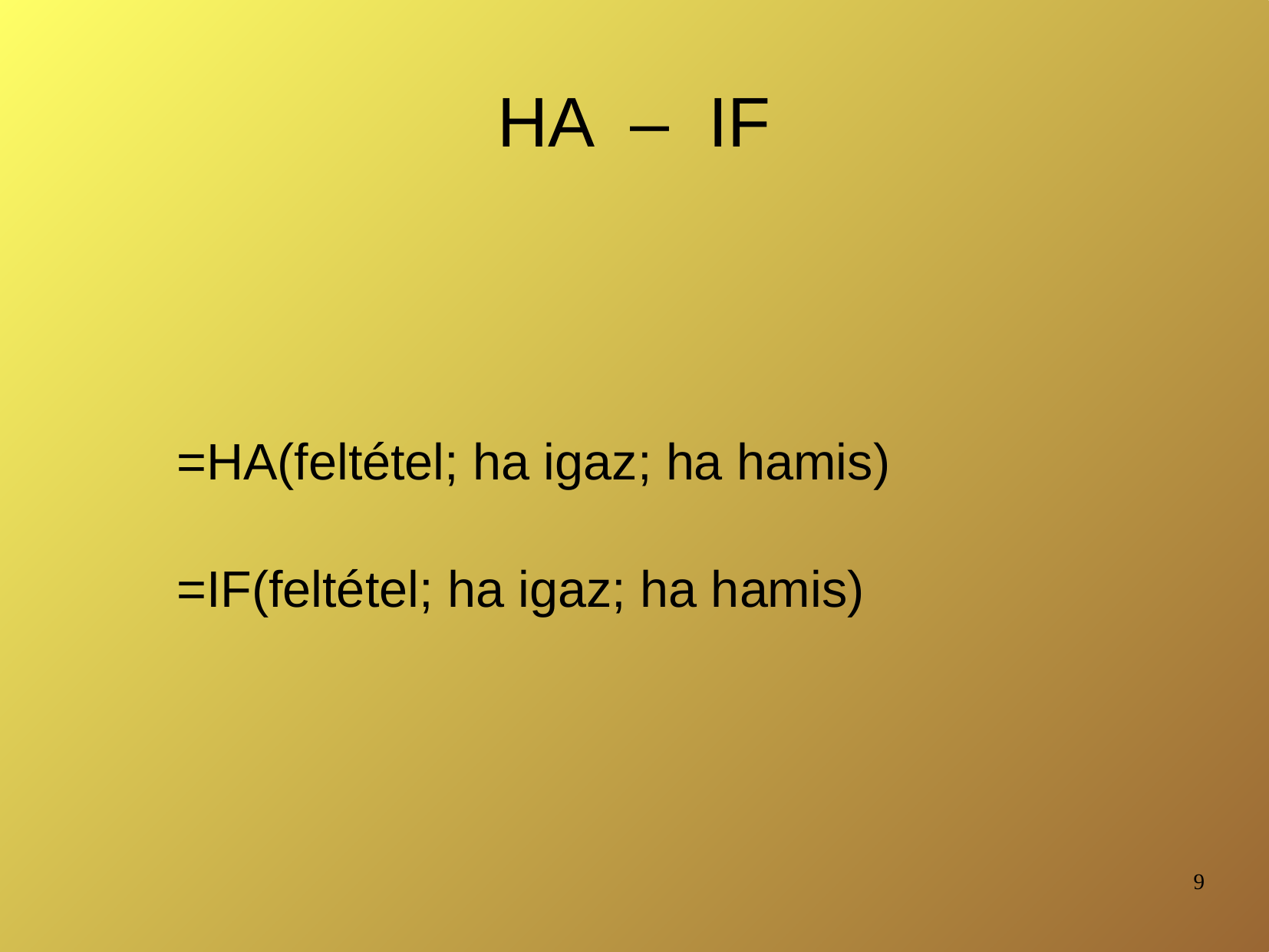

# HA  –  IF
=HA(feltétel; ha igaz; ha hamis)

=IF(feltétel; ha igaz; ha hamis)
9